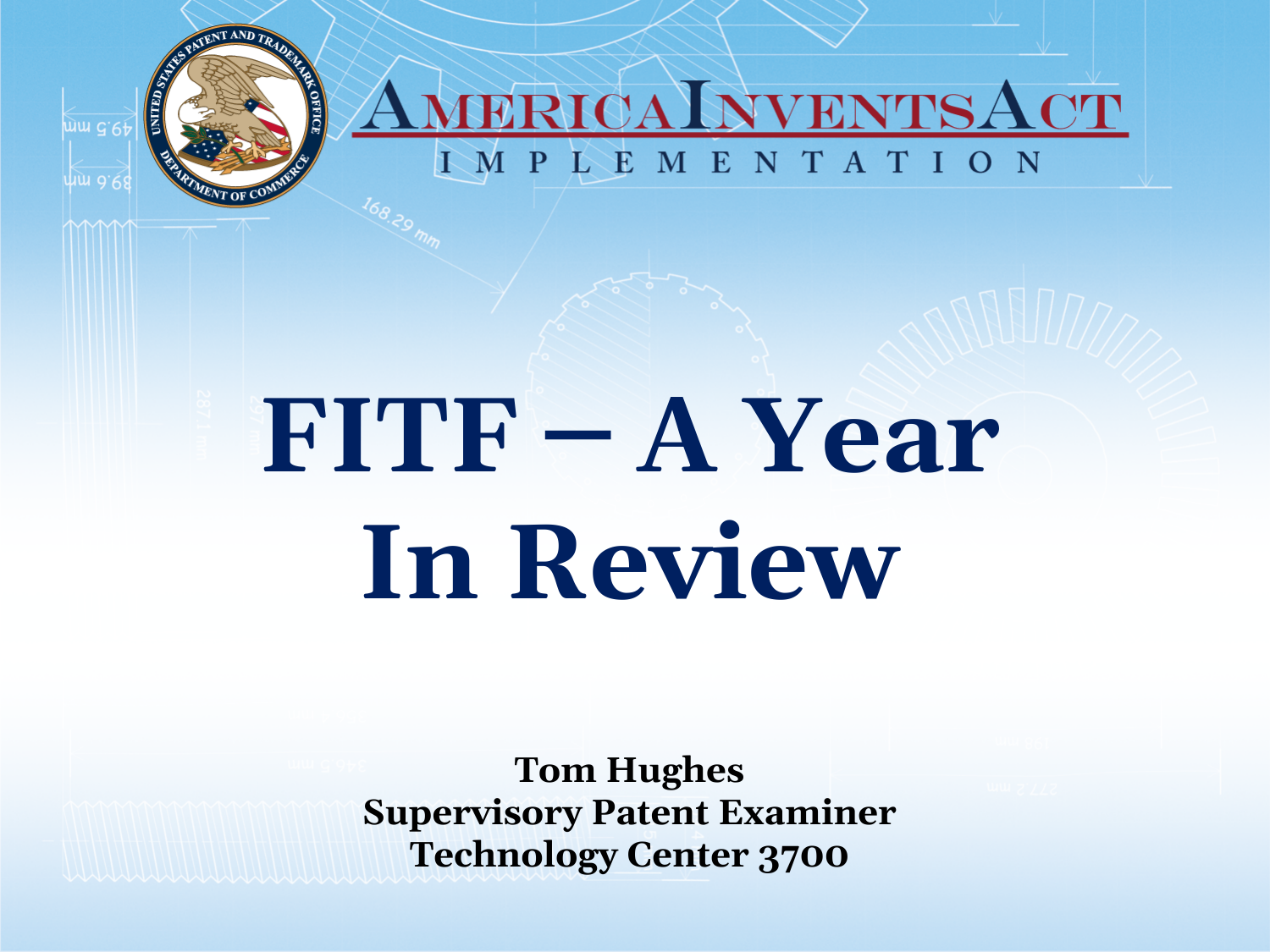

#
FITF ─ A Year In Review

Tom Hughes
Supervisory Patent Examiner
Technology Center 3700